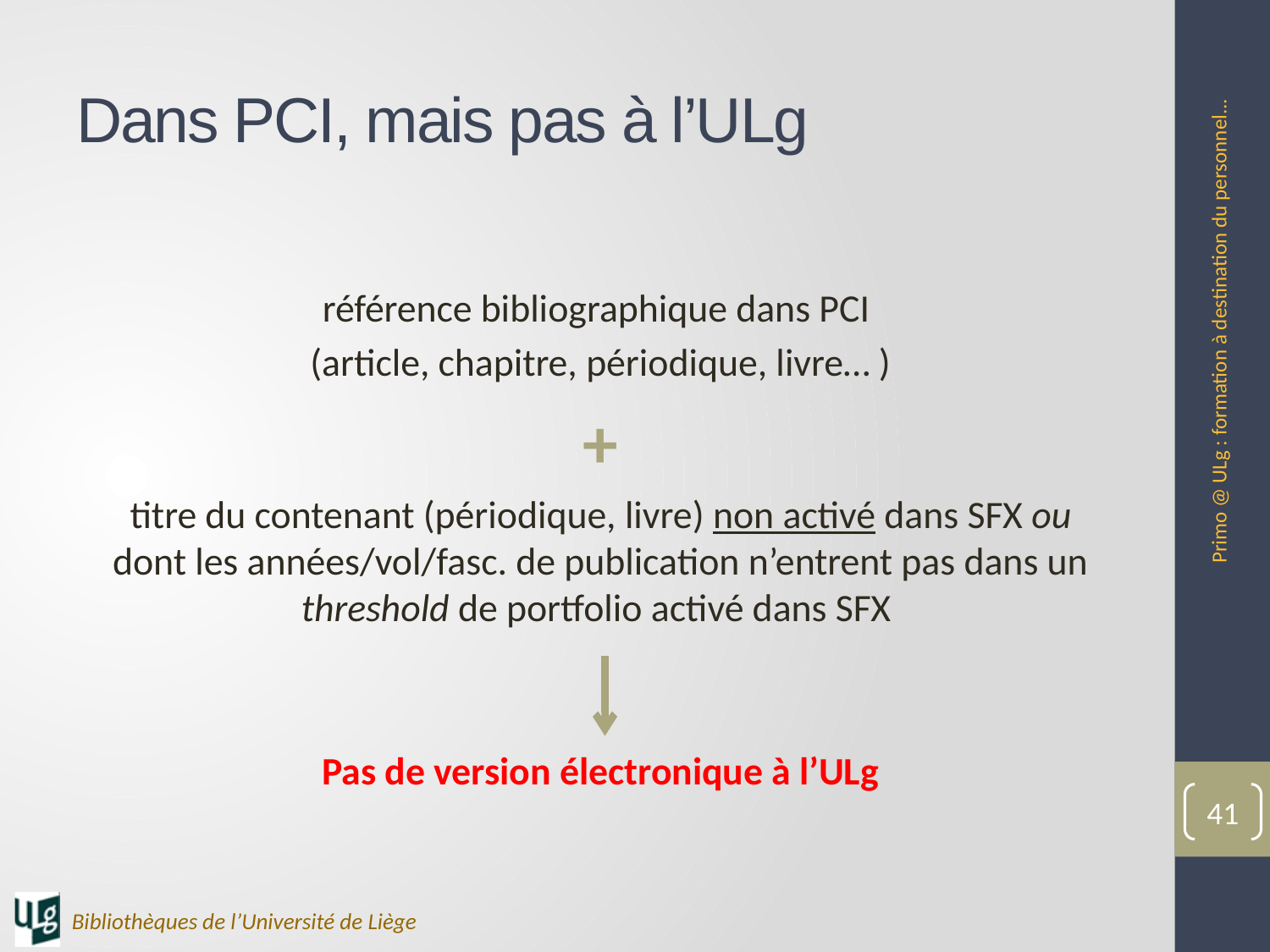

# Dans PCI, mais pas à l’ULg

référence bibliographique dans PCI
(article, chapitre, périodique, livre… )
+
titre du contenant (périodique, livre) non activé dans SFX ou dont les années/vol/fasc. de publication n’entrent pas dans un threshold de portfolio activé dans SFX

Pas de version électronique à l’ULg

Primo @ ULg : formation à destination du personnel...
41